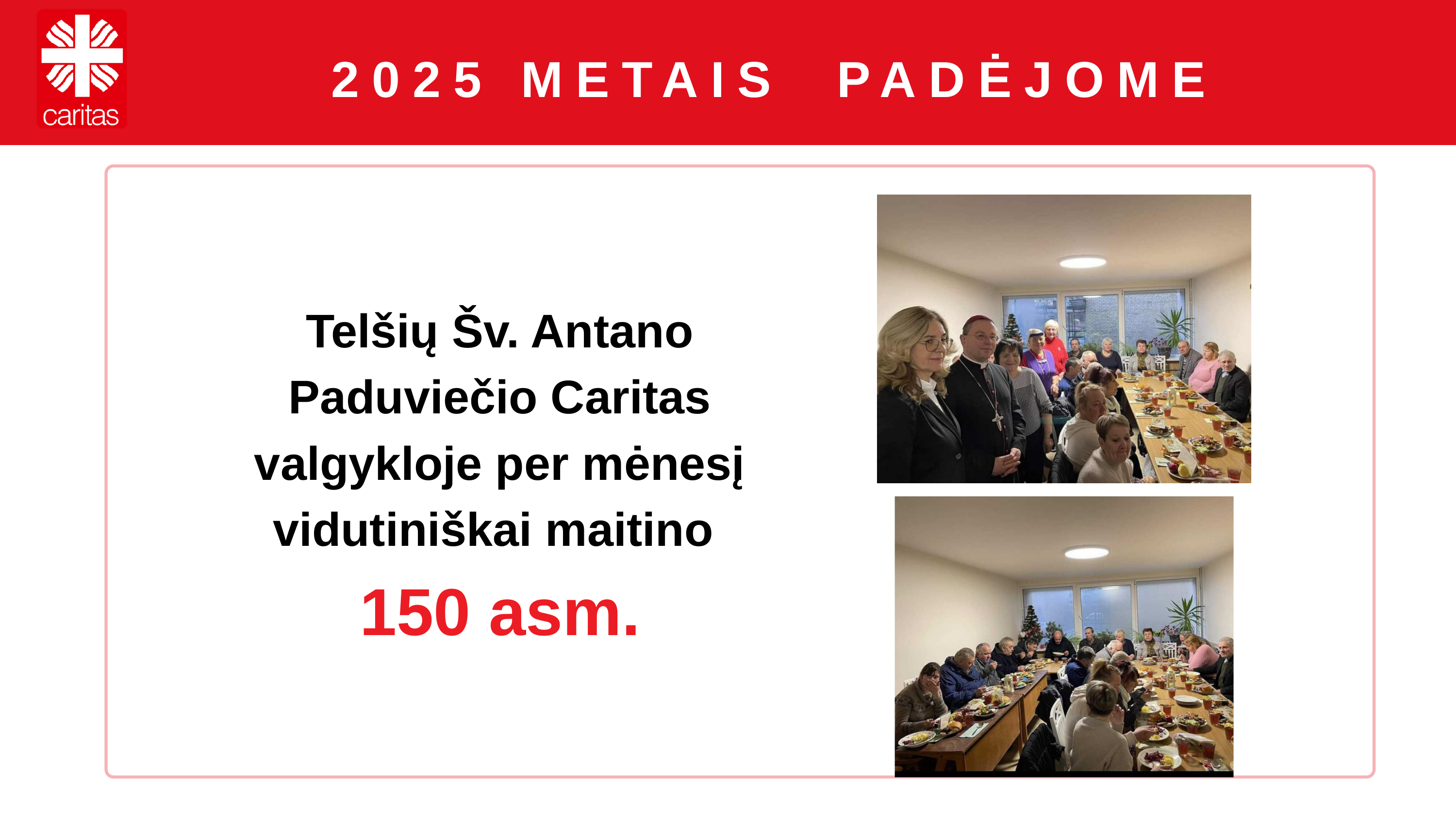

2025 METAIS  PADĖJOME

Telšių Šv. Antano Paduviečio Caritas valgykloje per mėnesį vidutiniškai maitino
150 asm.